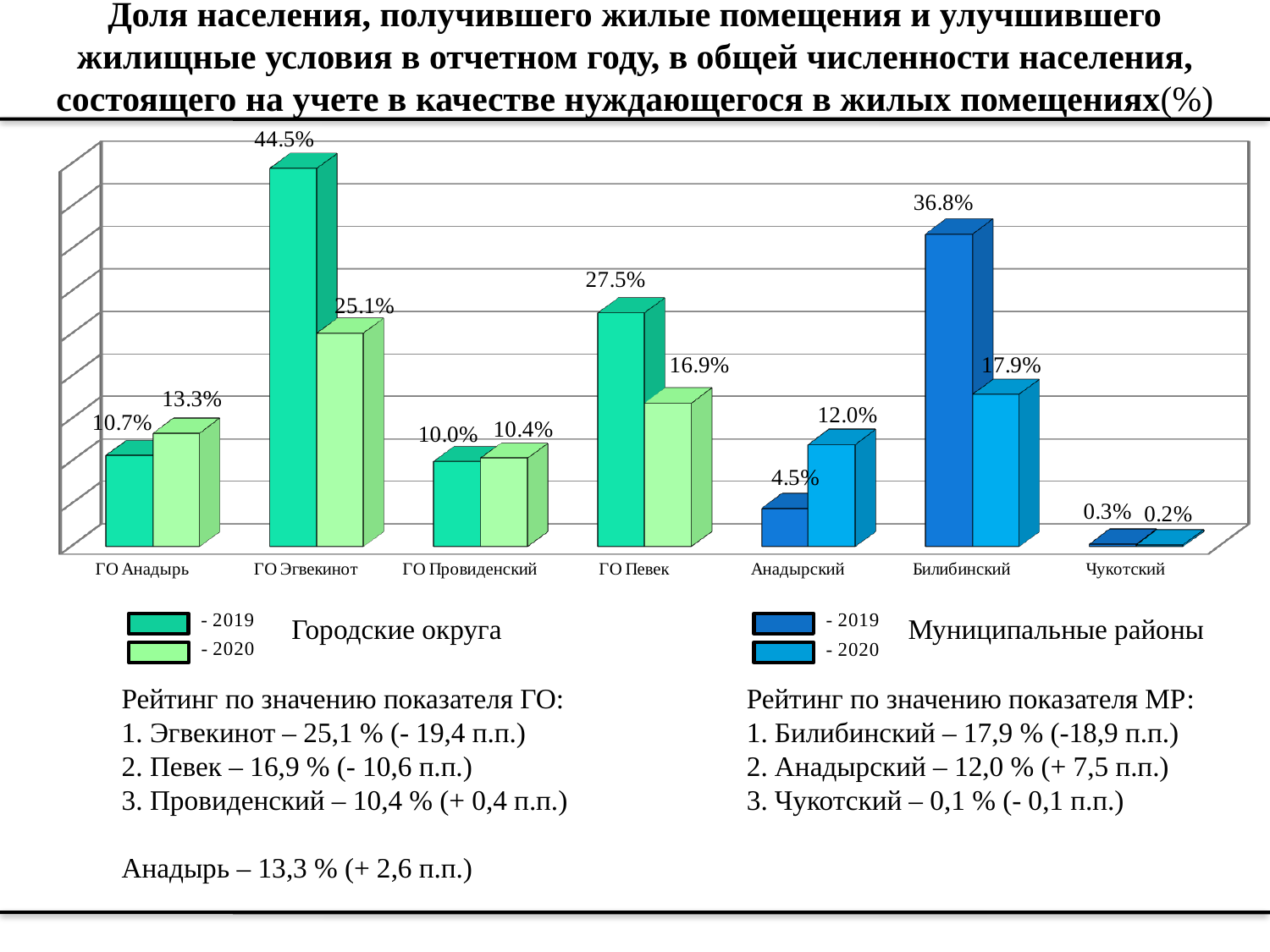

# Доля населения, получившего жилые помещения и улучшившего жилищные условия в отчетном году, в общей численности населения, состоящего на учете в качестве нуждающегося в жилых помещениях(%)

[unsupported chart]

Городские округа
Муниципальные районы
Рейтинг по значению показателя ГО:
1. Эгвекинот – 25,1 % (- 19,4 п.п.)
2. Певек – 16,9 % (- 10,6 п.п.)
3. Провиденский – 10,4 % (+ 0,4 п.п.)

Анадырь – 13,3 % (+ 2,6 п.п.)
Рейтинг по значению показателя МР:
1. Билибинский – 17,9 % (-18,9 п.п.)
2. Анадырский – 12,0 % (+ 7,5 п.п.)
3. Чукотский – 0,1 % (- 0,1 п.п.)